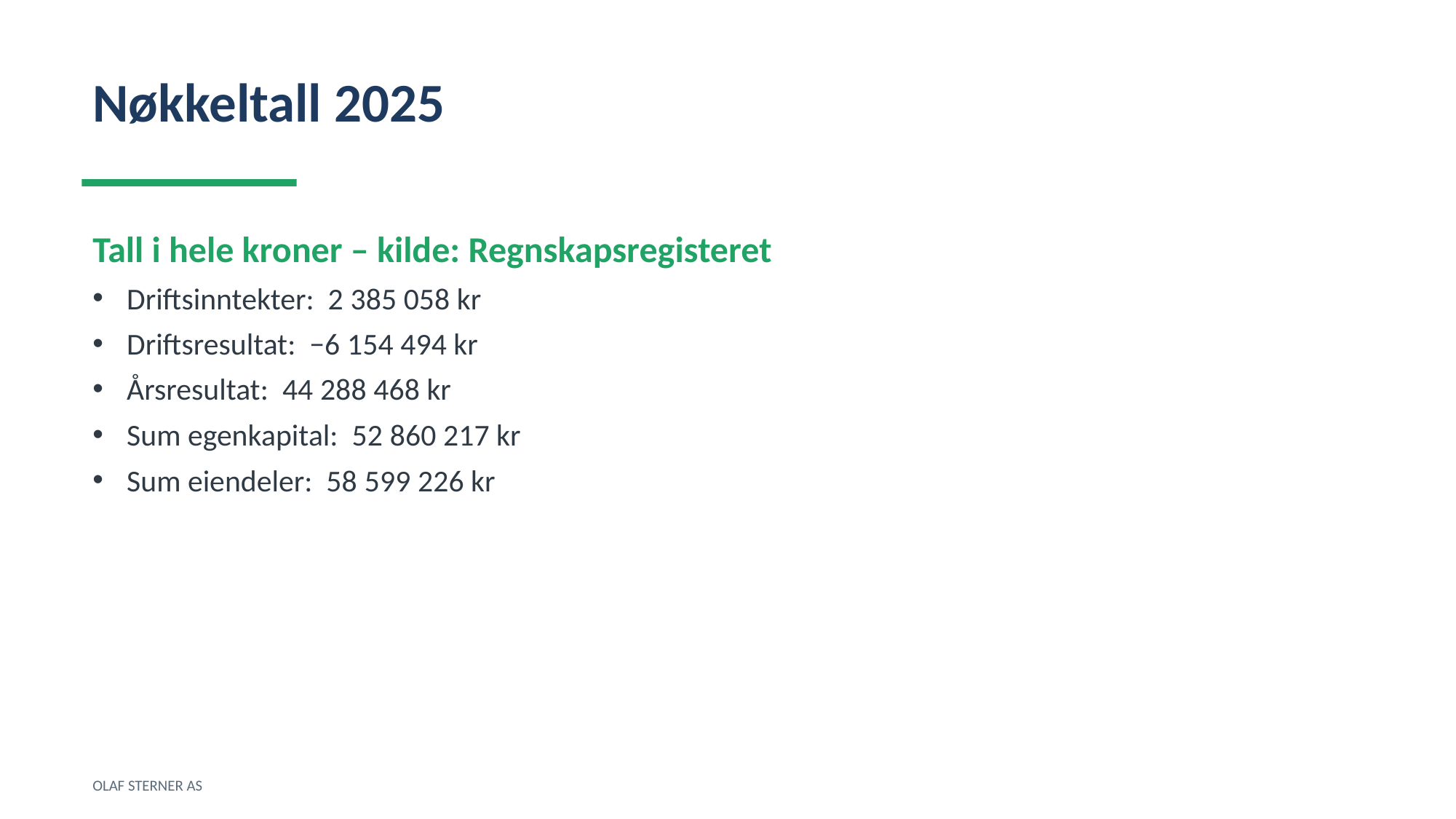

Nøkkeltall 2025

Tall i hele kroner – kilde: Regnskapsregisteret
Driftsinntekter:  2 385 058 kr
Driftsresultat:  −6 154 494 kr
Årsresultat:  44 288 468 kr
Sum egenkapital:  52 860 217 kr
Sum eiendeler:  58 599 226 kr
OLAF STERNER AS